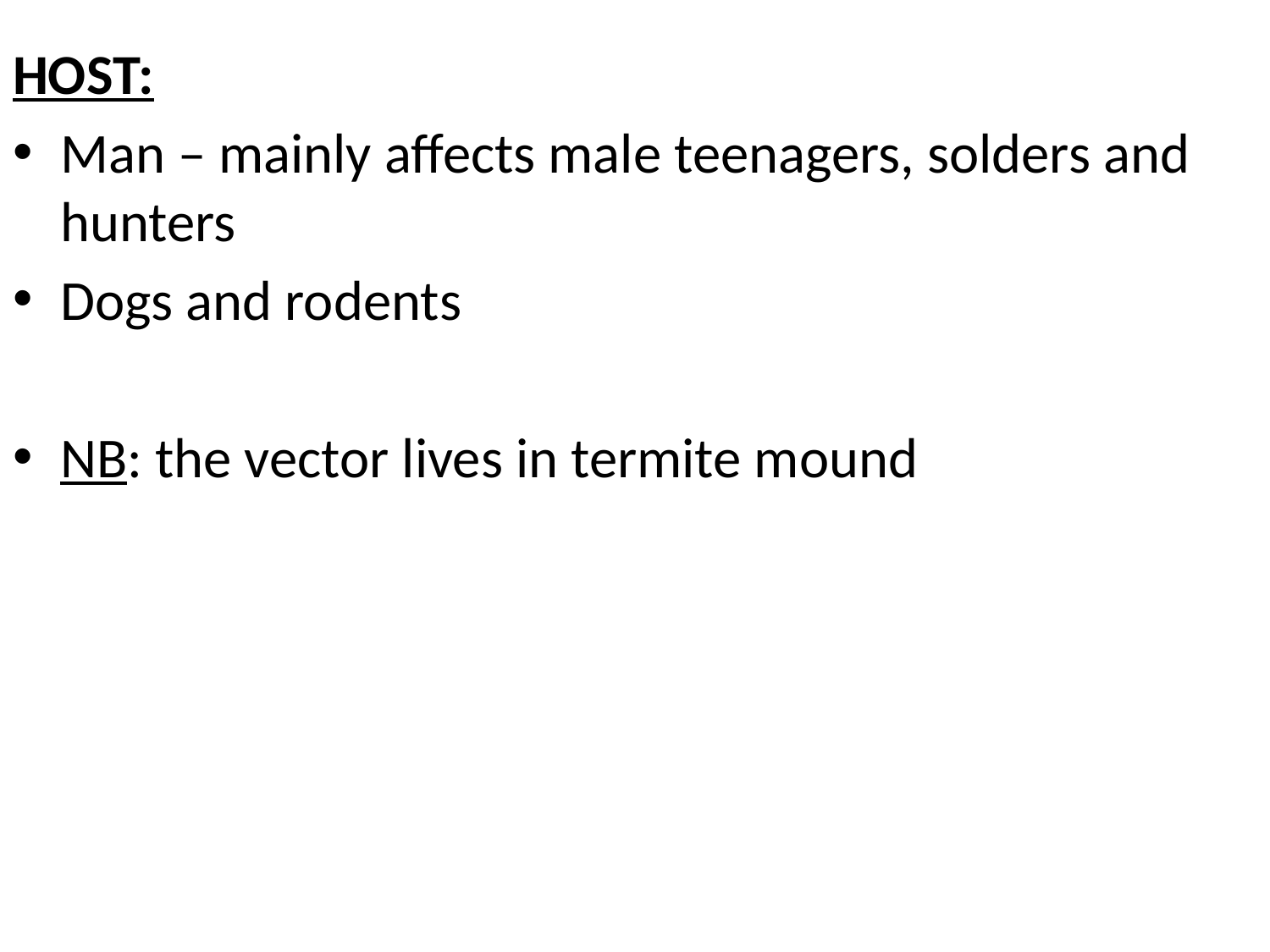

#
HOST:
Man – mainly affects male teenagers, solders and hunters
Dogs and rodents

NB: the vector lives in termite mound